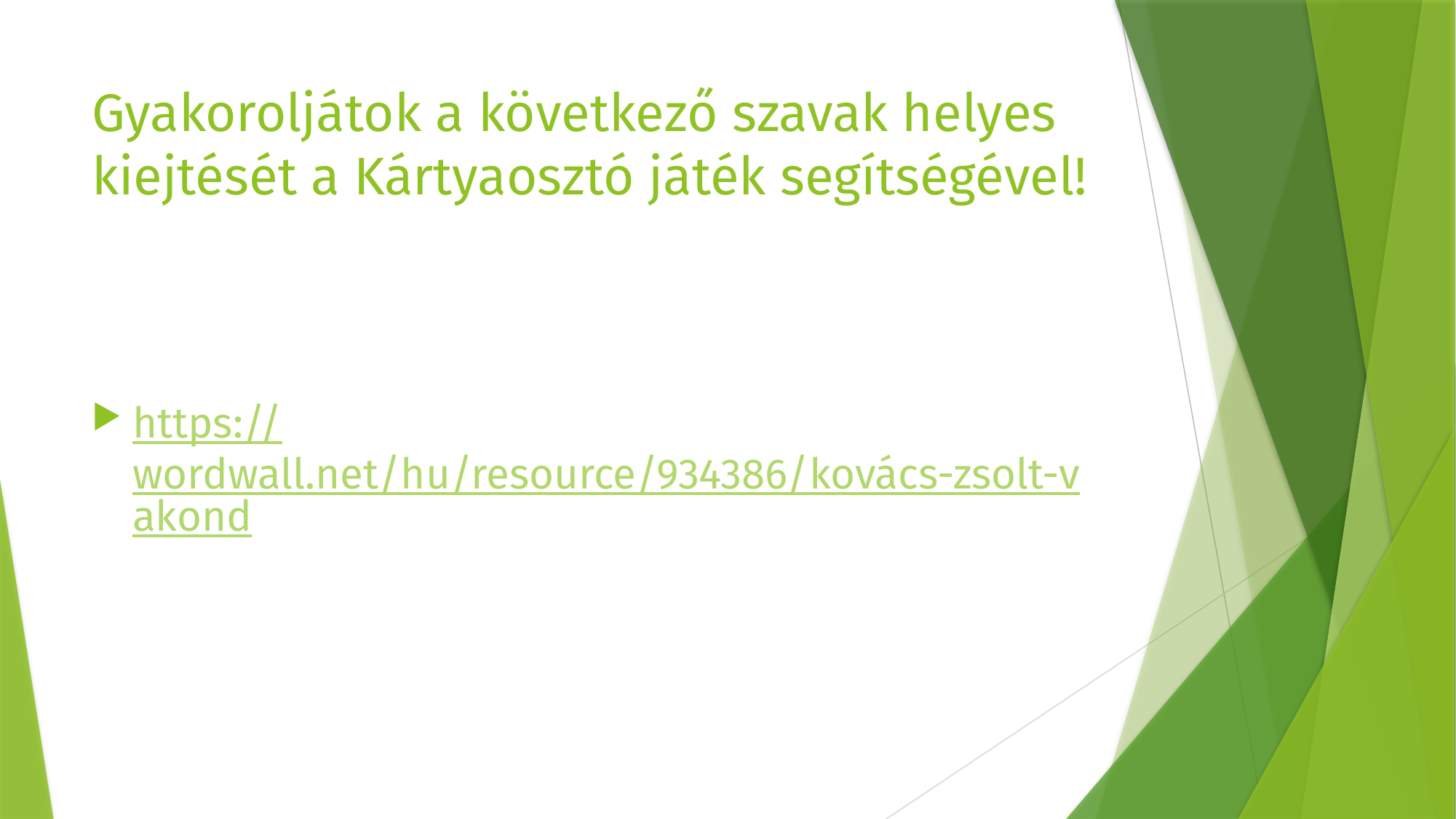

# Gyakoroljátok a következő szavak helyes kiejtését a Kártyaosztó játék segítségével!

https://wordwall.net/hu/resource/934386/kovács-zsolt-vakond